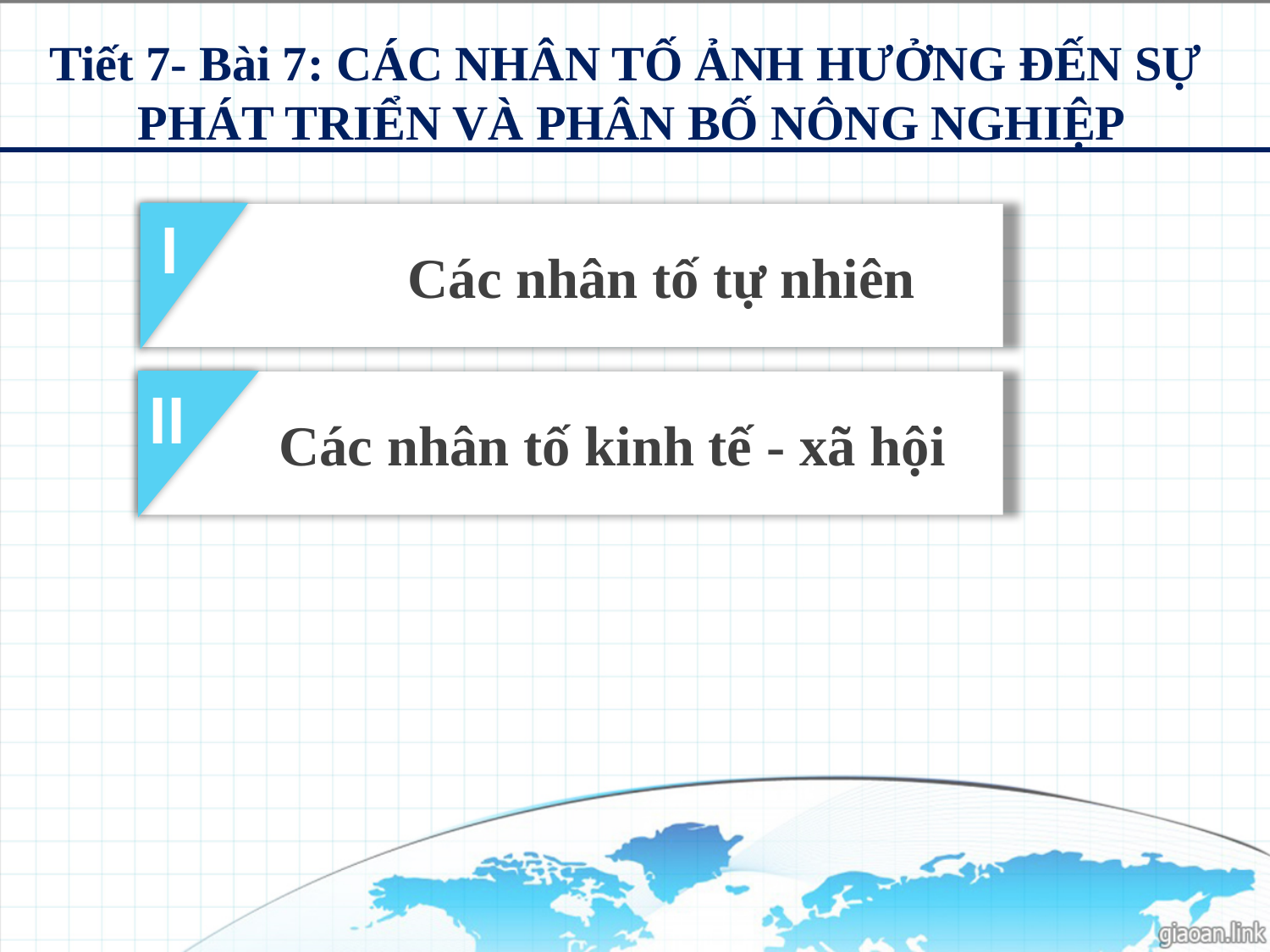

Tiết 7- Bài 7: CÁC NHÂN TỐ ẢNH HƯỞNG ĐẾN SỰ
PHÁT TRIỂN VÀ PHÂN BỐ NÔNG NGHIỆP
I

		Các nhân tố tự nhiên
II

	Các nhân tố kinh tế - xã hội